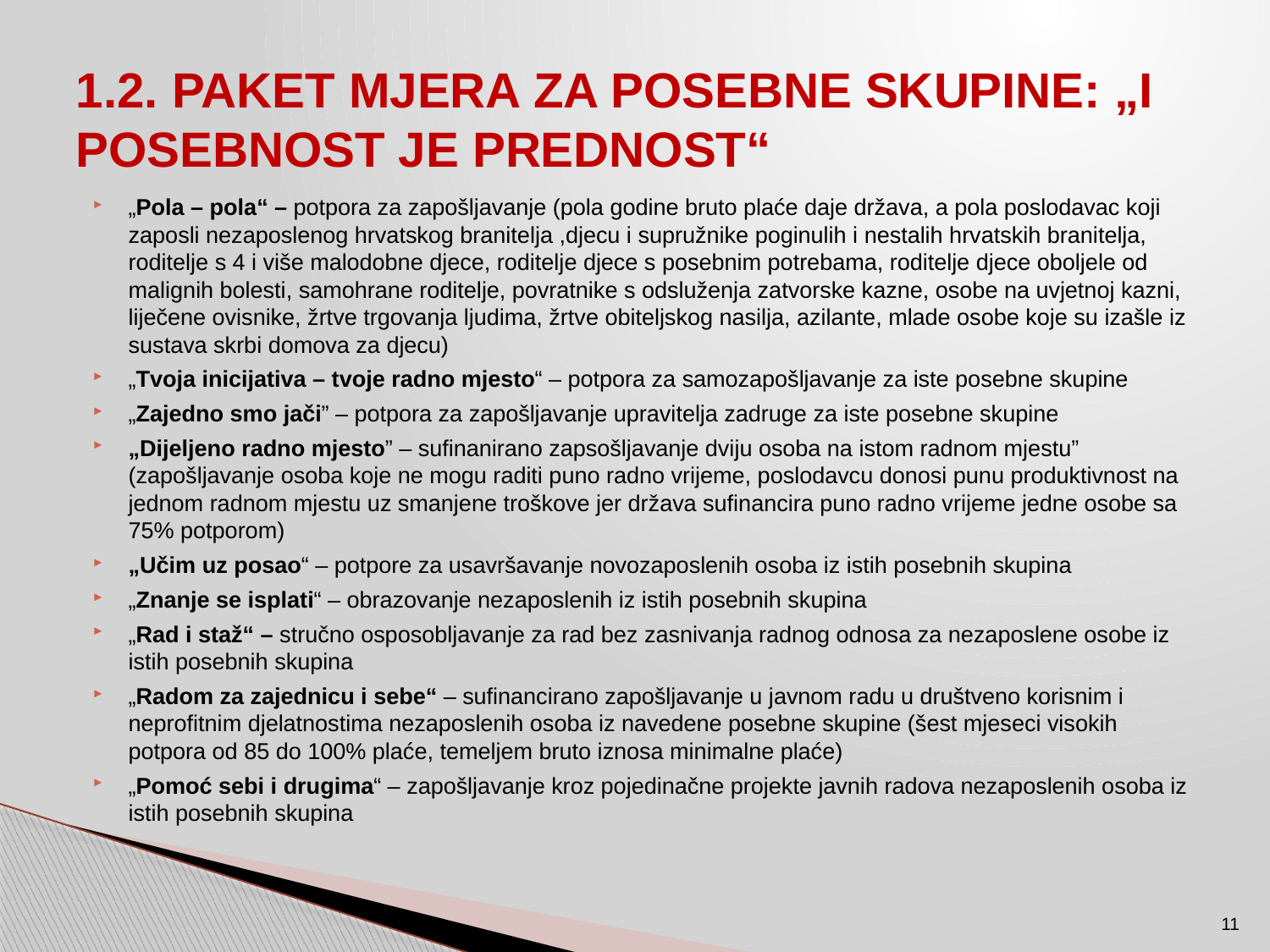

# 1.2. PAKET MJERA ZA POSEBNE SKUPINE: „I POSEBNOST JE PREDNOST“
„Pola – pola“ – potpora za zapošljavanje (pola godine bruto plaće daje država, a pola poslodavac koji zaposli nezaposlenog hrvatskog branitelja ,djecu i supružnike poginulih i nestalih hrvatskih branitelja, roditelje s 4 i više malodobne djece, roditelje djece s posebnim potrebama, roditelje djece oboljele od malignih bolesti, samohrane roditelje, povratnike s odsluženja zatvorske kazne, osobe na uvjetnoj kazni, liječene ovisnike, žrtve trgovanja ljudima, žrtve obiteljskog nasilja, azilante, mlade osobe koje su izašle iz sustava skrbi domova za djecu)
„Tvoja inicijativa – tvoje radno mjesto“ – potpora za samozapošljavanje za iste posebne skupine
„Zajedno smo jači” – potpora za zapošljavanje upravitelja zadruge za iste posebne skupine
„Dijeljeno radno mjesto” – sufinanirano zapsošljavanje dviju osoba na istom radnom mjestu” (zapošljavanje osoba koje ne mogu raditi puno radno vrijeme, poslodavcu donosi punu produktivnost na jednom radnom mjestu uz smanjene troškove jer država sufinancira puno radno vrijeme jedne osobe sa 75% potporom)
„Učim uz posao“ – potpore za usavršavanje novozaposlenih osoba iz istih posebnih skupina
„Znanje se isplati“ – obrazovanje nezaposlenih iz istih posebnih skupina
„Rad i staž“ – stručno osposobljavanje za rad bez zasnivanja radnog odnosa za nezaposlene osobe iz istih posebnih skupina
„Radom za zajednicu i sebe“ – sufinancirano zapošljavanje u javnom radu u društveno korisnim i neprofitnim djelatnostima nezaposlenih osoba iz navedene posebne skupine (šest mjeseci visokih potpora od 85 do 100% plaće, temeljem bruto iznosa minimalne plaće)
„Pomoć sebi i drugima“ – zapošljavanje kroz pojedinačne projekte javnih radova nezaposlenih osoba iz istih posebnih skupina

11